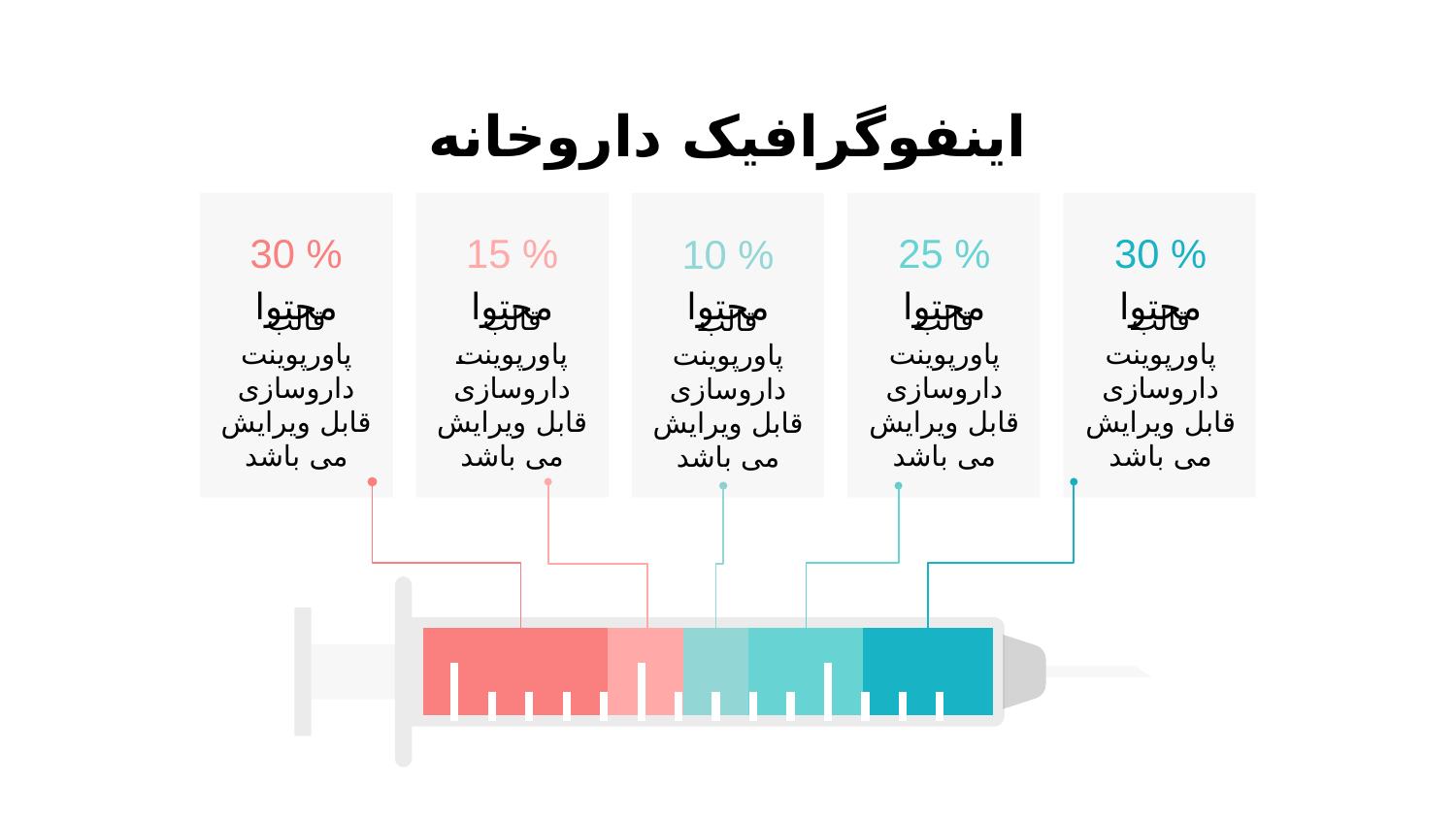

# اینفوگرافیک داروخانه

30 %
محتوا
قالب پاورپوینت داروسازی قابل ویرایش می باشد

15 %
محتوا
قالب پاورپوینت داروسازی قابل ویرایش می باشد

10 %
محتوا
قالب پاورپوینت داروسازی قابل ویرایش می باشد

25 %
محتوا
قالب پاورپوینت داروسازی قابل ویرایش می باشد

30 %
محتوا
قالب پاورپوینت داروسازی قابل ویرایش می باشد